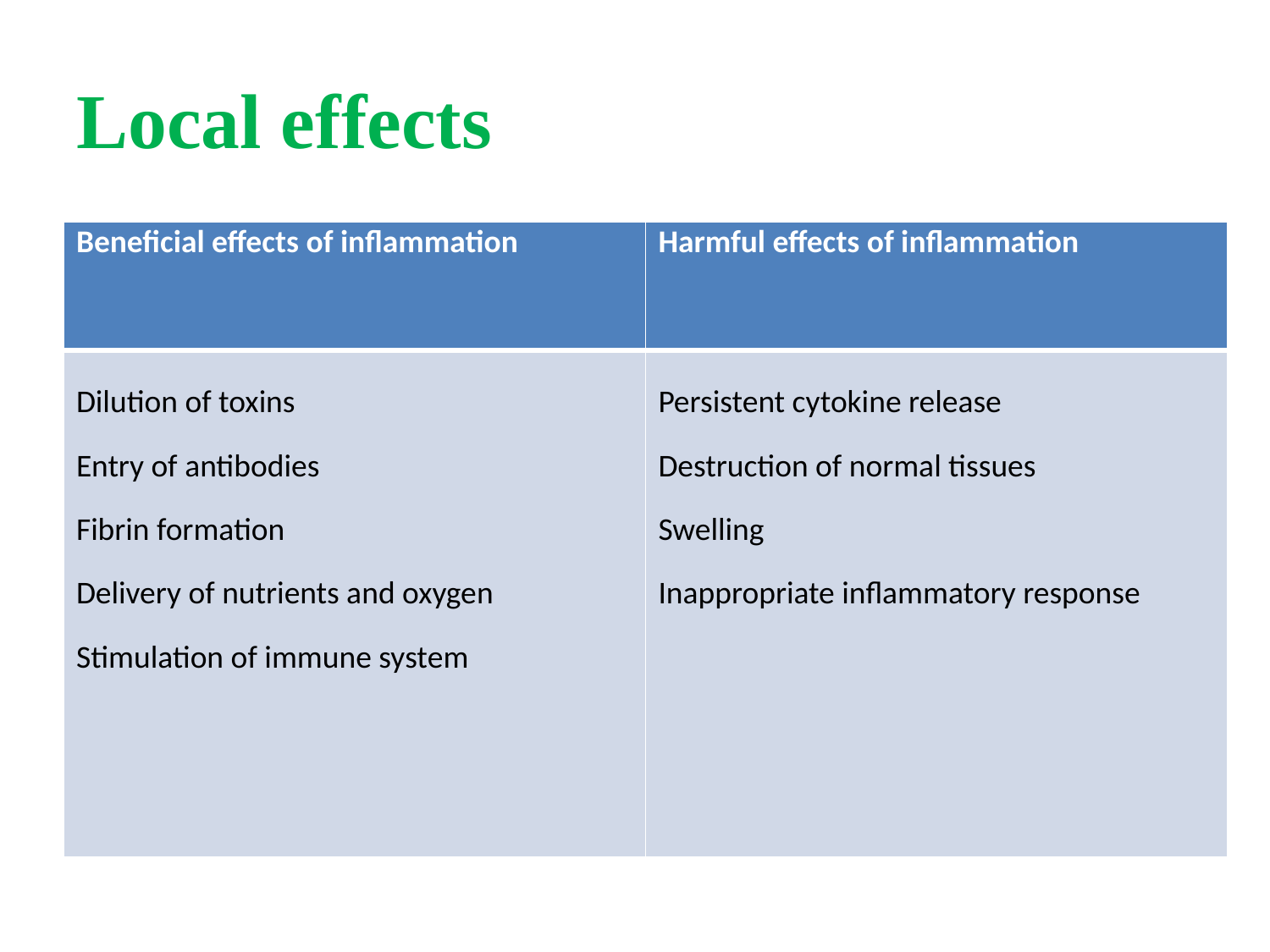

# Local effects
| Beneficial effects of inflammation | Harmful effects of inflammation |
| --- | --- |
| Dilution of toxins Entry of antibodies Fibrin formation Delivery of nutrients and oxygen Stimulation of immune system | Persistent cytokine release Destruction of normal tissues Swelling Inappropriate inflammatory response |